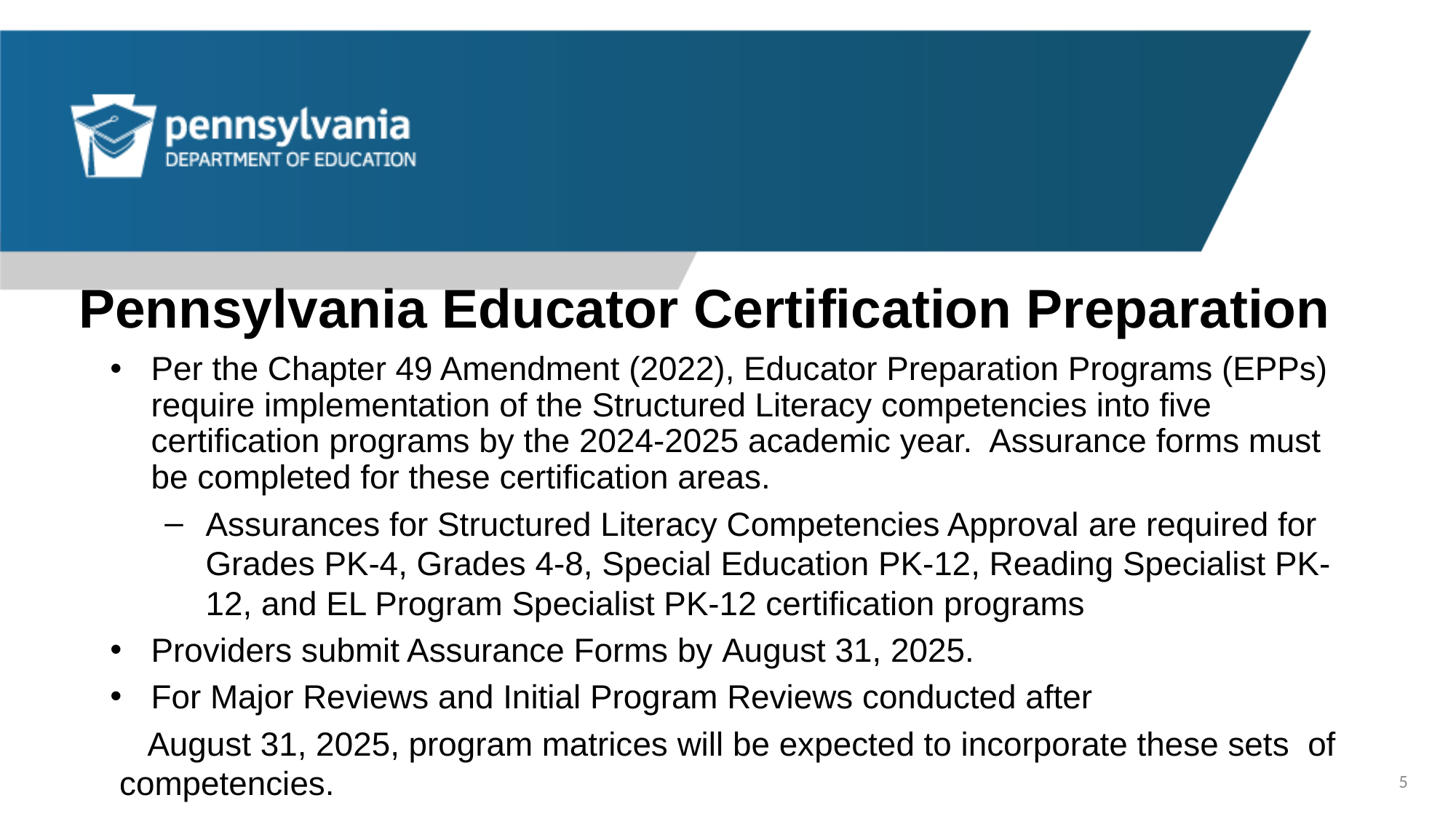

# Pennsylvania Educator Certification Preparation
Per the Chapter 49 Amendment (2022), Educator Preparation Programs (EPPs) require implementation of the Structured Literacy competencies into five certification programs by the 2024-2025 academic year.  Assurance forms must be completed for these certification areas.
Assurances for Structured Literacy Competencies Approval are required for Grades PK-4, Grades 4-8, Special Education PK-12, Reading Specialist PK-12, and EL Program Specialist PK-12 certification programs
Providers submit Assurance Forms by August 31, 2025.
For Major Reviews and Initial Program Reviews conducted after
    August 31, 2025, program matrices will be expected to incorporate these sets  of  competencies.

5